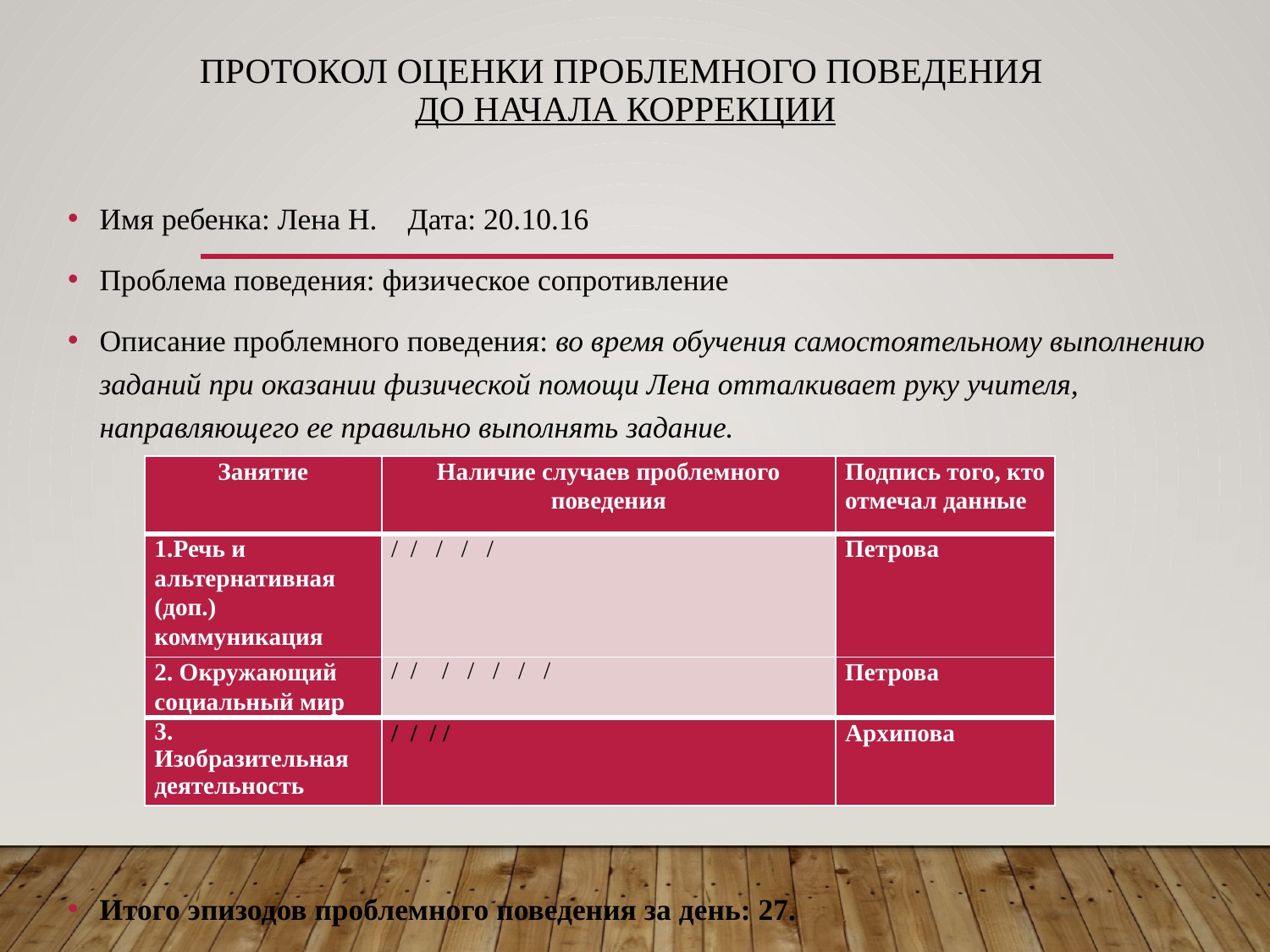

# Протокол оценки проблемного поведения до начала коррекции
Имя ребенка: Лена Н.    Дата: 20.10.16
Проблема поведения: физическое сопротивление
Описание проблемного поведения: во время обучения самостоятельному выполнению заданий при оказании физической помощи Лена отталкивает руку учителя, направляющего ее правильно выполнять задание.

Итого эпизодов проблемного поведения за день: 27.

| Занятие | Наличие случаев проблемного поведения | Подпись того, кто отмечал данные |
| --- | --- | --- |
| 1.Речь и альтернативная (доп.) коммуникация | / / / / / | Петрова |
| 2. Окружающий социальный мир | / / / / / / / | Петрова |
| 3. Изобразительная деятельность | / / / / | Архипова |